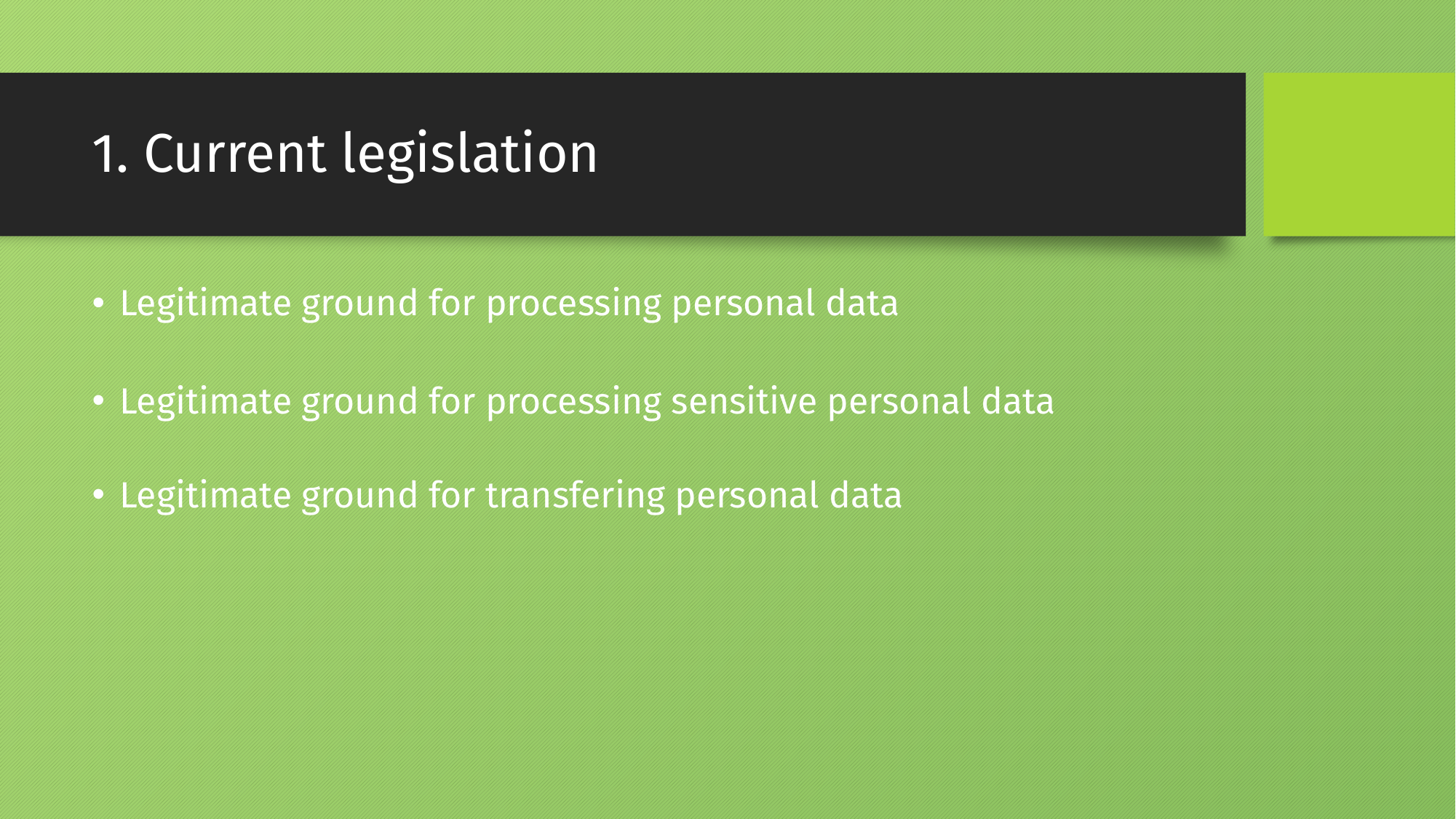

# 1. Current legislation
Legitimate ground for processing personal data
Legitimate ground for processing sensitive personal data
Legitimate ground for transfering personal data